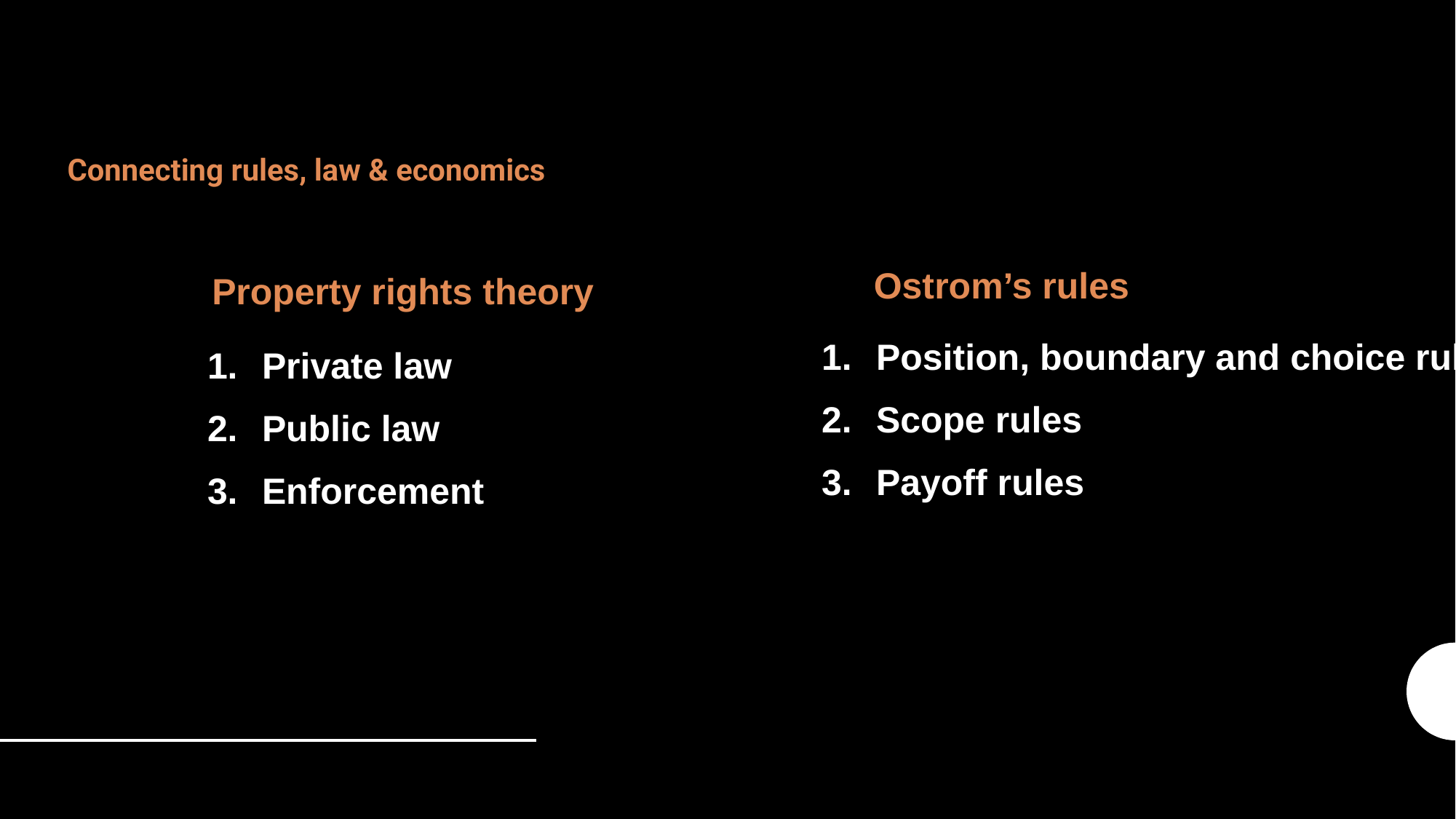

# Connecting rules, law & economics
Ostrom’s rules
Property rights theory
Position, boundary and choice rules
Scope rules
Payoff rules
Private law
Public law
Enforcement